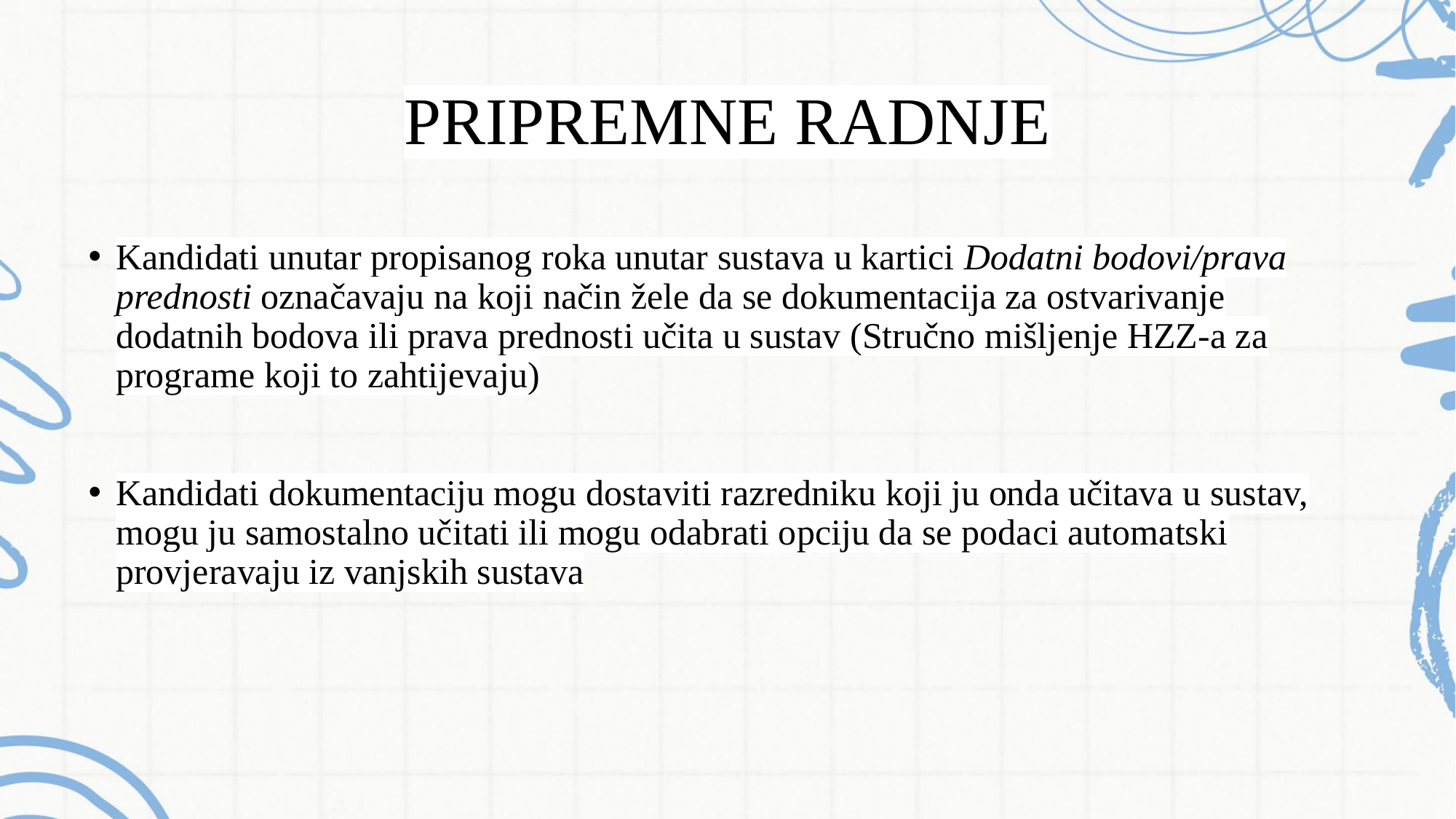

# PRIPREMNE RADNJE
Kandidati unutar propisanog roka unutar sustava u kartici Dodatni bodovi/prava prednosti označavaju na koji način žele da se dokumentacija za ostvarivanje dodatnih bodova ili prava prednosti učita u sustav (Stručno mišljenje HZZ-a za programe koji to zahtijevaju)

Kandidati dokumentaciju mogu dostaviti razredniku koji ju onda učitava u sustav, mogu ju samostalno učitati ili mogu odabrati opciju da se podaci automatski provjeravaju iz vanjskih sustava